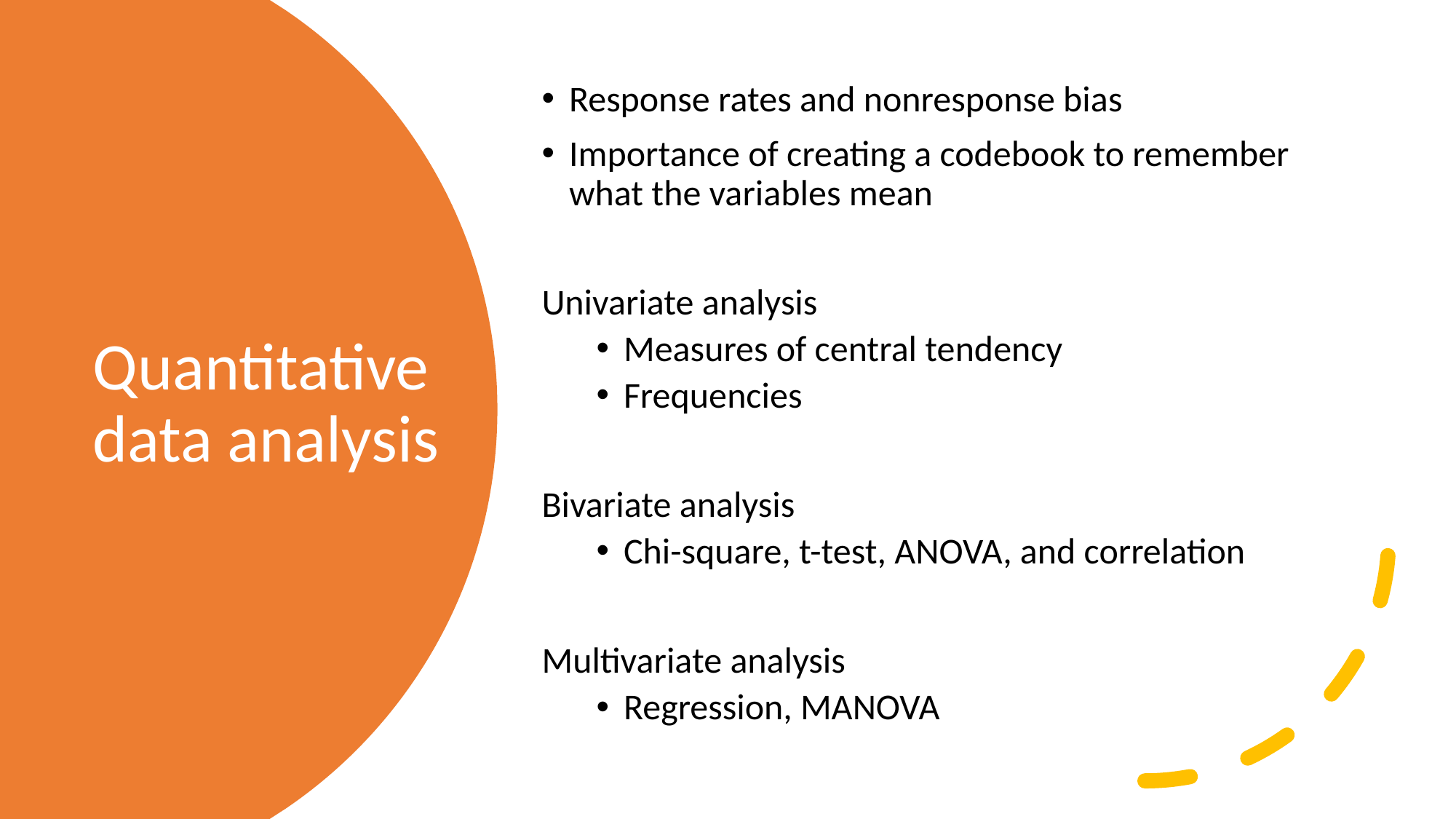

Response rates and nonresponse bias
Importance of creating a codebook to remember what the variables mean

Univariate analysis
Measures of central tendency
Frequencies

Bivariate analysis
Chi-square, t-test, ANOVA, and correlation

Multivariate analysis
Regression, MANOVA
# Quantitative data analysis